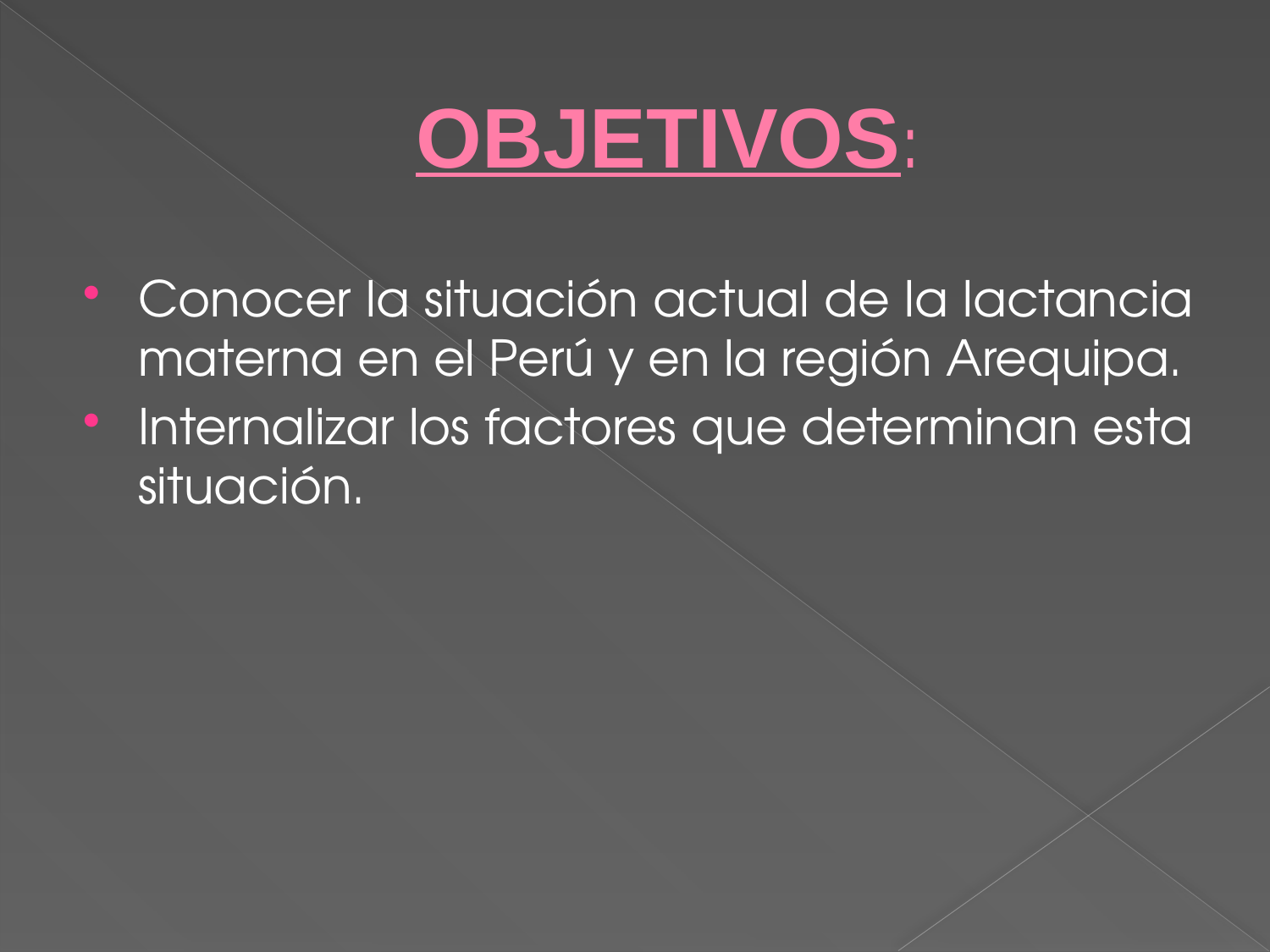

# OBJETIVOS:
Conocer la situación actual de la lactancia materna en el Perú y en la región Arequipa.
Internalizar los factores que determinan esta situación.